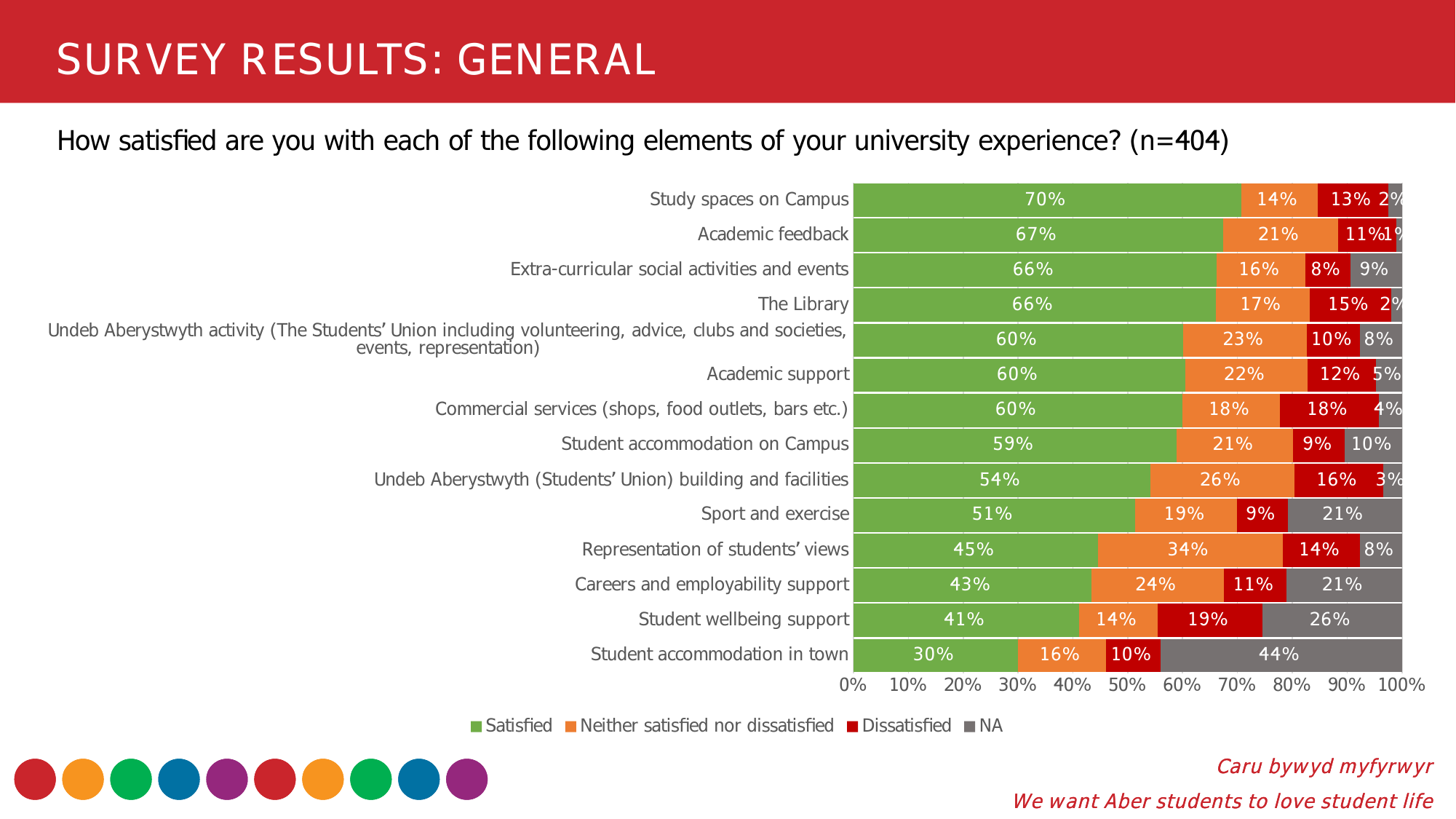

SURVEY RESULTS: GENERAL

How satisfied are you with each of the following elements of your university experience? (n=404)

### Chart

| Category | Satisfied | Neither satisfied nor dissatisfied | Dissatisfied | NA |
|---|---|---|---|---|
| Student accommodation in town | 0.2995 | 0.1609 | 0.099 | 0.4406 |
| Student wellbeing support | 0.4109 | 0.1436 | 0.1906 | 0.255 |
| Careers and employability support | 0.4332 | 0.2426 | 0.1139 | 0.2104 |
| Representation of students’ views | 0.4455 | 0.3366 | 0.1411 | 0.0767 |
| Sport and exercise | 0.5124 | 0.1856 | 0.0916 | 0.2079 |
| Undeb Aberystwyth (Students’ Union) building and facilities | 0.5396 | 0.2624 | 0.1609 | 0.0347 |
| Student accommodation on Campus | 0.5891 | 0.2129 | 0.0941 | 0.104 |
| Commercial services (shops, food outlets, bars etc.) | 0.599 | 0.1782 | 0.1807 | 0.0421 |
| Academic support | 0.6015 | 0.2228 | 0.1238 | 0.047 |
| Undeb Aberystwyth activity (The Students’ Union including volunteering, advice, clubs and societies, events, representation) | 0.6015 | 0.2252 | 0.0965 | 0.0767 |
| The Library | 0.6584 | 0.1708 | 0.1485 | 0.0198 |
| Extra-curricular social activities and events | 0.6609 | 0.1609 | 0.0817 | 0.0941 |
| Academic feedback | 0.6733 | 0.2104 | 0.1064 | 0.0099 |
| Study spaces on Campus | 0.703 | 0.1386 | 0.1287 | 0.0248 |